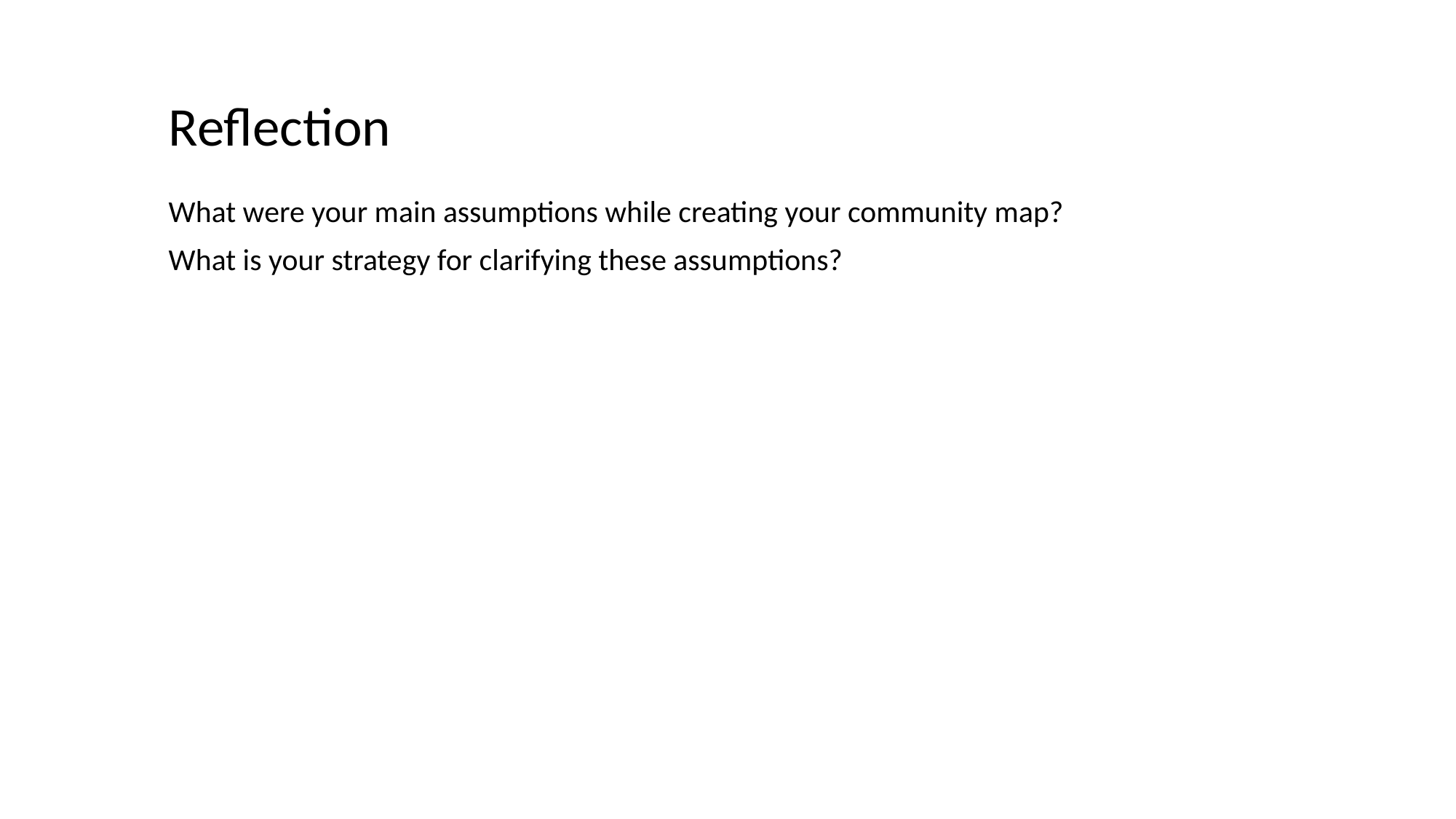

# Reflection
What were your main assumptions while creating your community map?
What is your strategy for clarifying these assumptions?